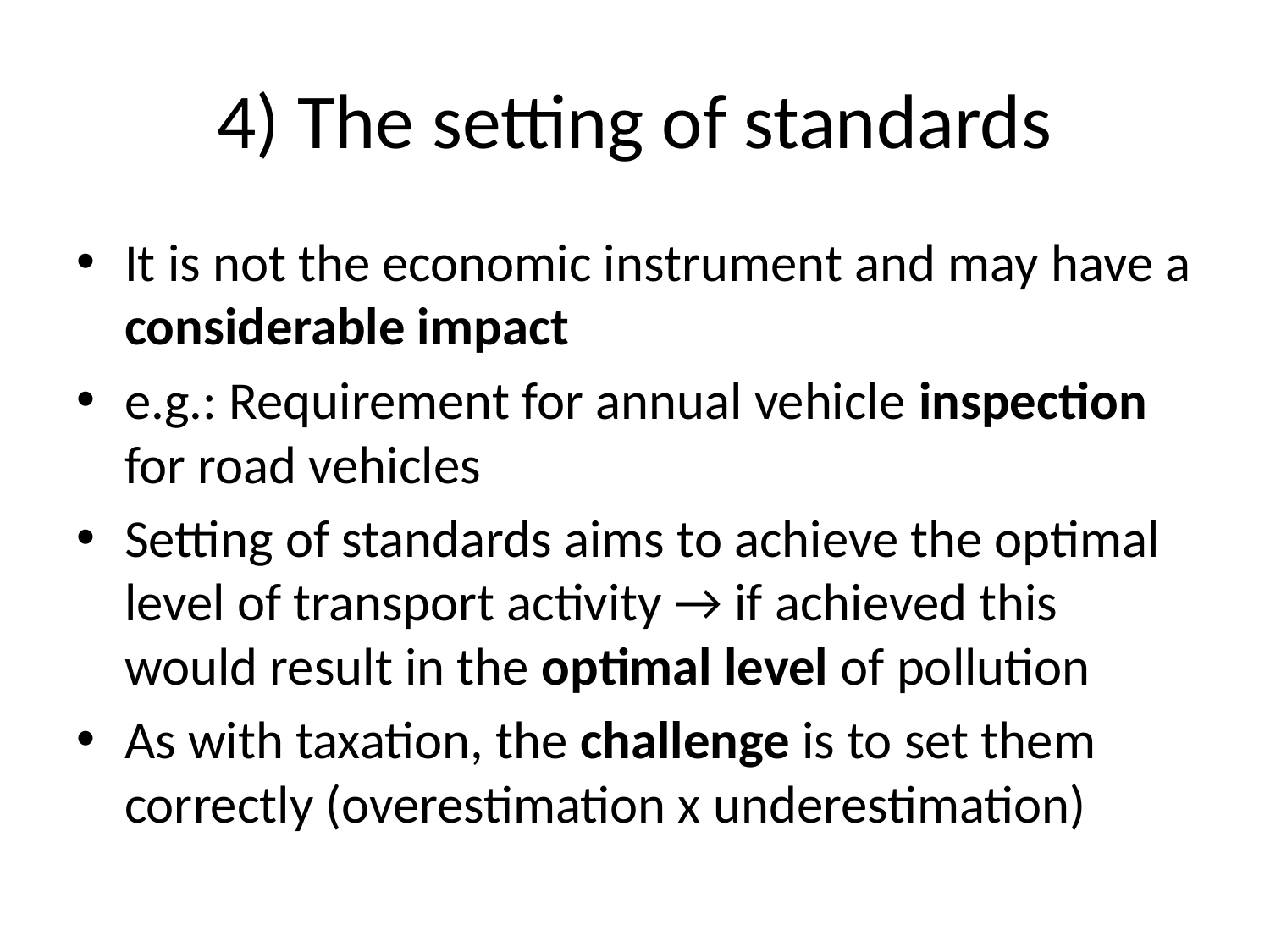

# 4) The setting of standards
It is not the economic instrument and may have a considerable impact
e.g.: Requirement for annual vehicle inspection for road vehicles
Setting of standards aims to achieve the optimal level of transport activity → if achieved this would result in the optimal level of pollution
As with taxation, the challenge is to set them correctly (overestimation x underestimation)